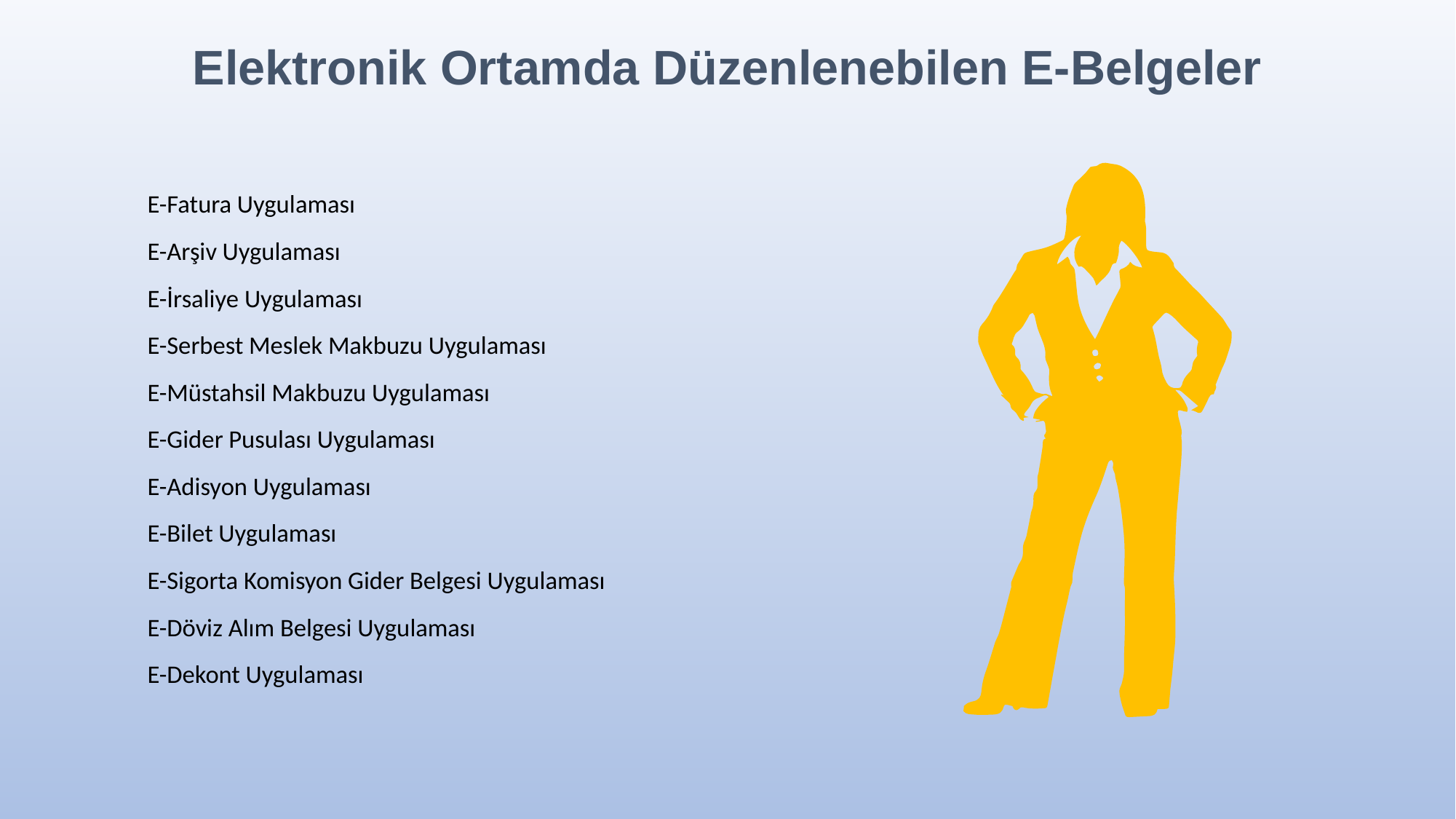

Elektronik Ortamda Düzenlenebilen E-Belgeler

E-Fatura Uygulaması
E-Arşiv Uygulaması
E-İrsaliye Uygulaması
E-Serbest Meslek Makbuzu Uygulaması
E-Müstahsil Makbuzu Uygulaması
E-Gider Pusulası Uygulaması
E-Adisyon Uygulaması
E-Bilet Uygulaması
E-Sigorta Komisyon Gider Belgesi Uygulaması
E-Döviz Alım Belgesi Uygulaması
E-Dekont Uygulaması